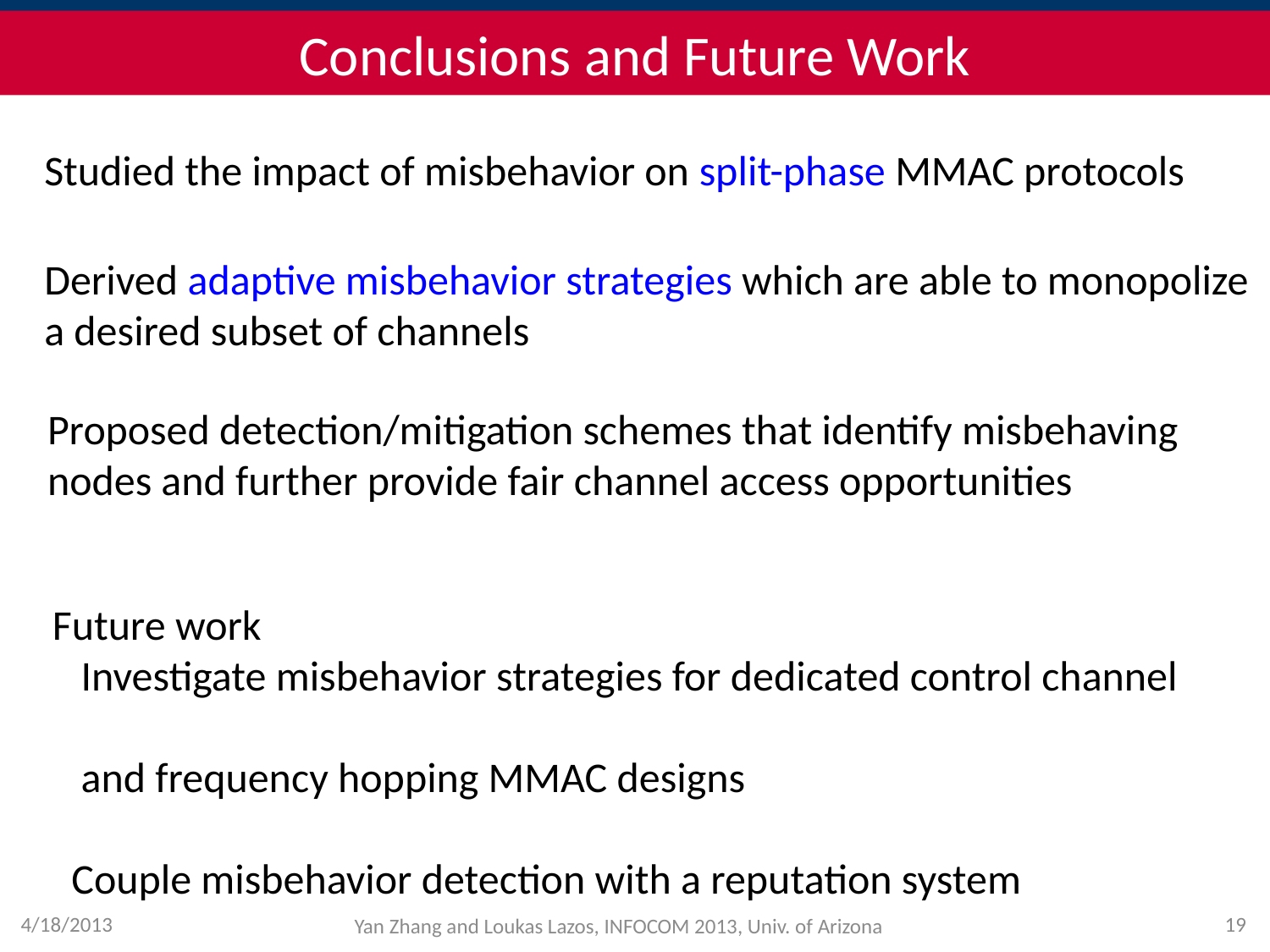

# Conclusions and Future Work
Studied the impact of misbehavior on split-phase MMAC protocols
Derived adaptive misbehavior strategies which are able to monopolize
a desired subset of channels
Proposed detection/mitigation schemes that identify misbehaving nodes and further provide fair channel access opportunities

Future work
   Investigate misbehavior strategies for dedicated control channel
   and frequency hopping MMAC designs

  Couple misbehavior detection with a reputation system
4/18/2013
Yan Zhang and Loukas Lazos, INFOCOM 2013, Univ. of Arizona
19